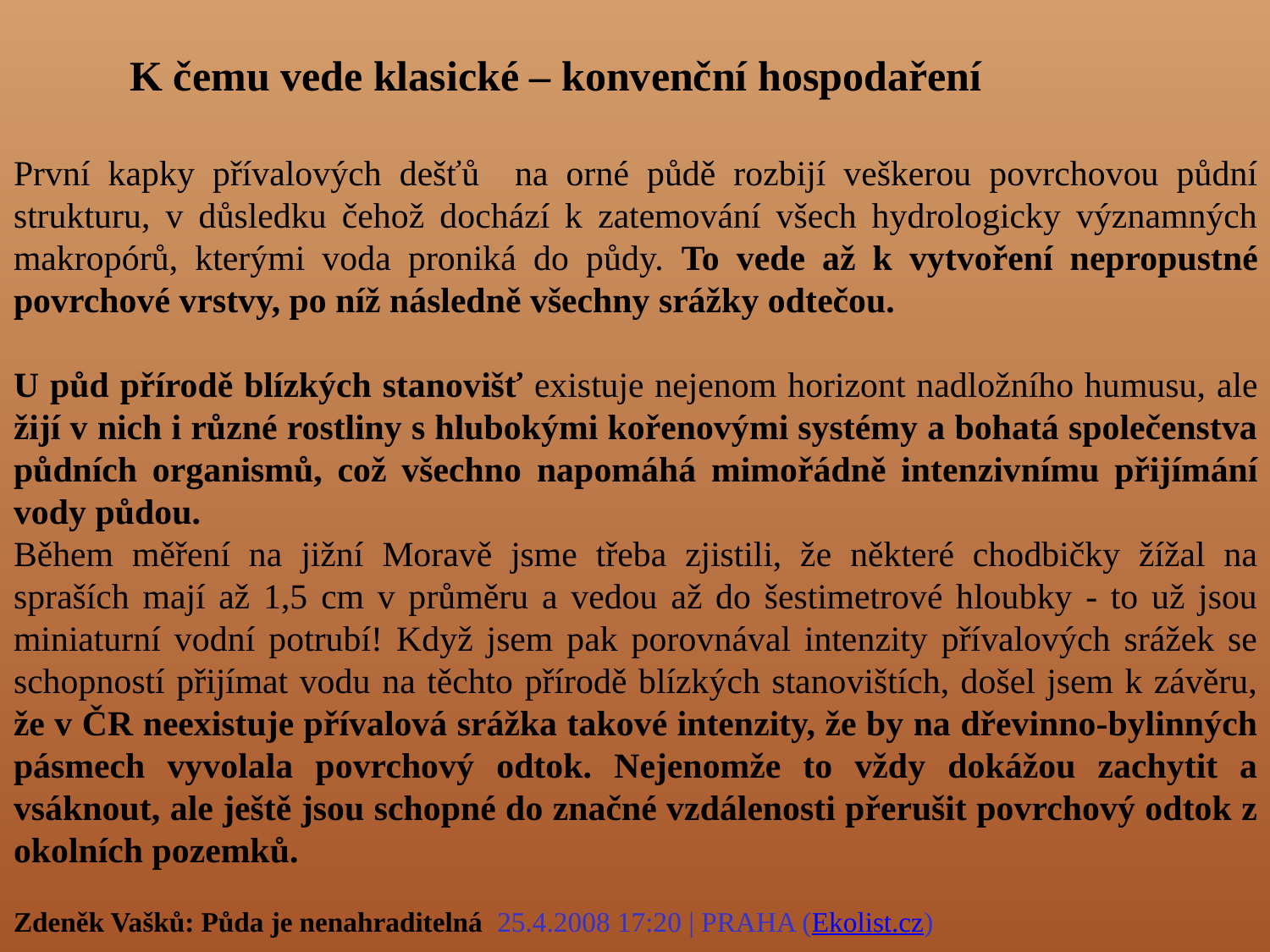

K čemu vede klasické – konvenční hospodaření

První kapky přívalových dešťů  na orné půdě rozbijí veškerou povrchovou půdní strukturu, v důsledku čehož dochází k zatemování všech hydrologicky významných makropórů, kterými voda proniká do půdy. To vede až k vytvoření nepropustné povrchové vrstvy, po níž následně všechny srážky odtečou.

U půd přírodě blízkých stanovišť existuje nejenom horizont nadložního humusu, ale žijí v nich i různé rostliny s hlubokými kořenovými systémy a bohatá společenstva půdních organismů, což všechno napomáhá mimořádně intenzivnímu přijímání vody půdou.
Během měření na jižní Moravě jsme třeba zjistili, že některé chodbičky žížal na spraších mají až 1,5 cm v průměru a vedou až do šestimetrové hloubky - to už jsou miniaturní vodní potrubí! Když jsem pak porovnával intenzity přívalových srážek se schopností přijímat vodu na těchto přírodě blízkých stanovištích, došel jsem k závěru, že v ČR neexistuje přívalová srážka takové intenzity, že by na dřevinno-bylinných pásmech vyvolala povrchový odtok. Nejenomže to vždy dokážou zachytit a vsáknout, ale ještě jsou schopné do značné vzdálenosti přerušit povrchový odtok z okolních pozemků.

Zdeněk Vašků: Půda je nenahraditelná  25.4.2008 17:20 | PRAHA (Ekolist.cz)